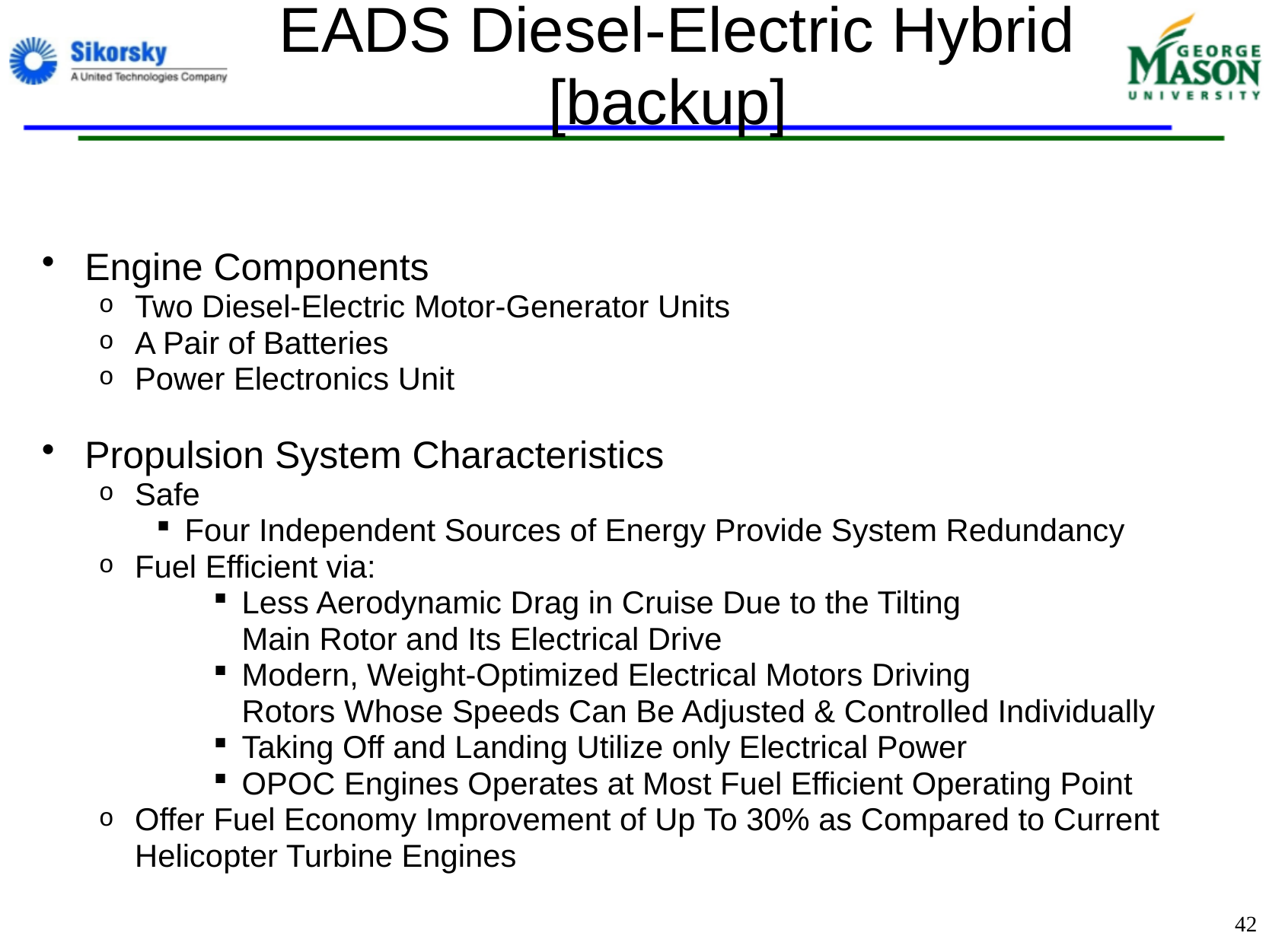

# EADS Diesel-Electric Hybrid [backup]

Engine Components
Two Diesel-Electric Motor-Generator Units
A Pair of Batteries
Power Electronics Unit

Propulsion System Characteristics
Safe
Four Independent Sources of Energy Provide System Redundancy
Fuel Efficient via:
Less Aerodynamic Drag in Cruise Due to the Tilting
Main Rotor and Its Electrical Drive
Modern, Weight-Optimized Electrical Motors Driving
Rotors Whose Speeds Can Be Adjusted & Controlled Individually
Taking Off and Landing Utilize only Electrical Power
OPOC Engines Operates at Most Fuel Efficient Operating Point
Offer Fuel Economy Improvement of Up To 30% as Compared to Current Helicopter Turbine Engines

42